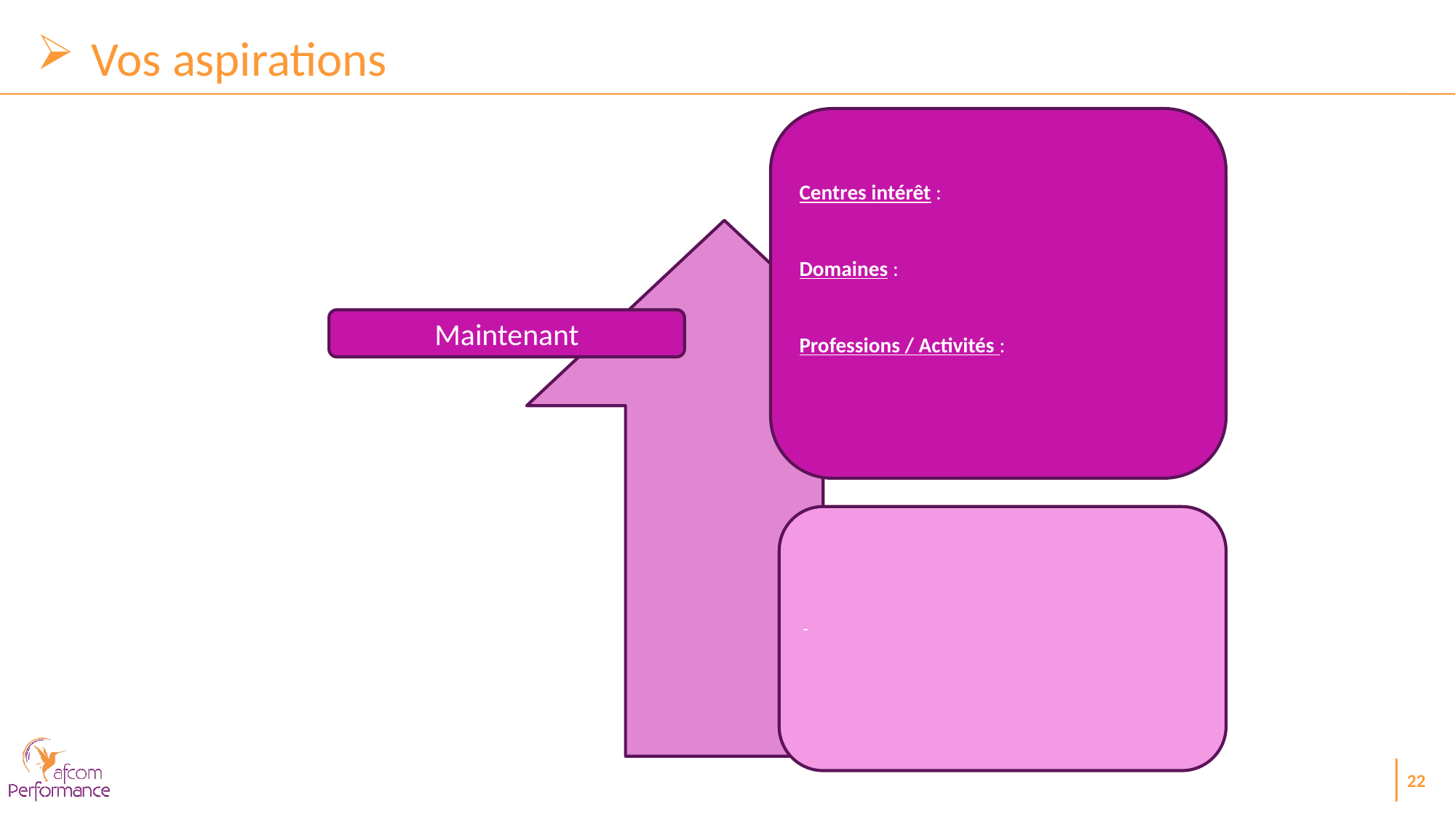

Vos aspirations
Centres intérêt :

Domaines :

Professions / Activités :

Maintenant
-

22